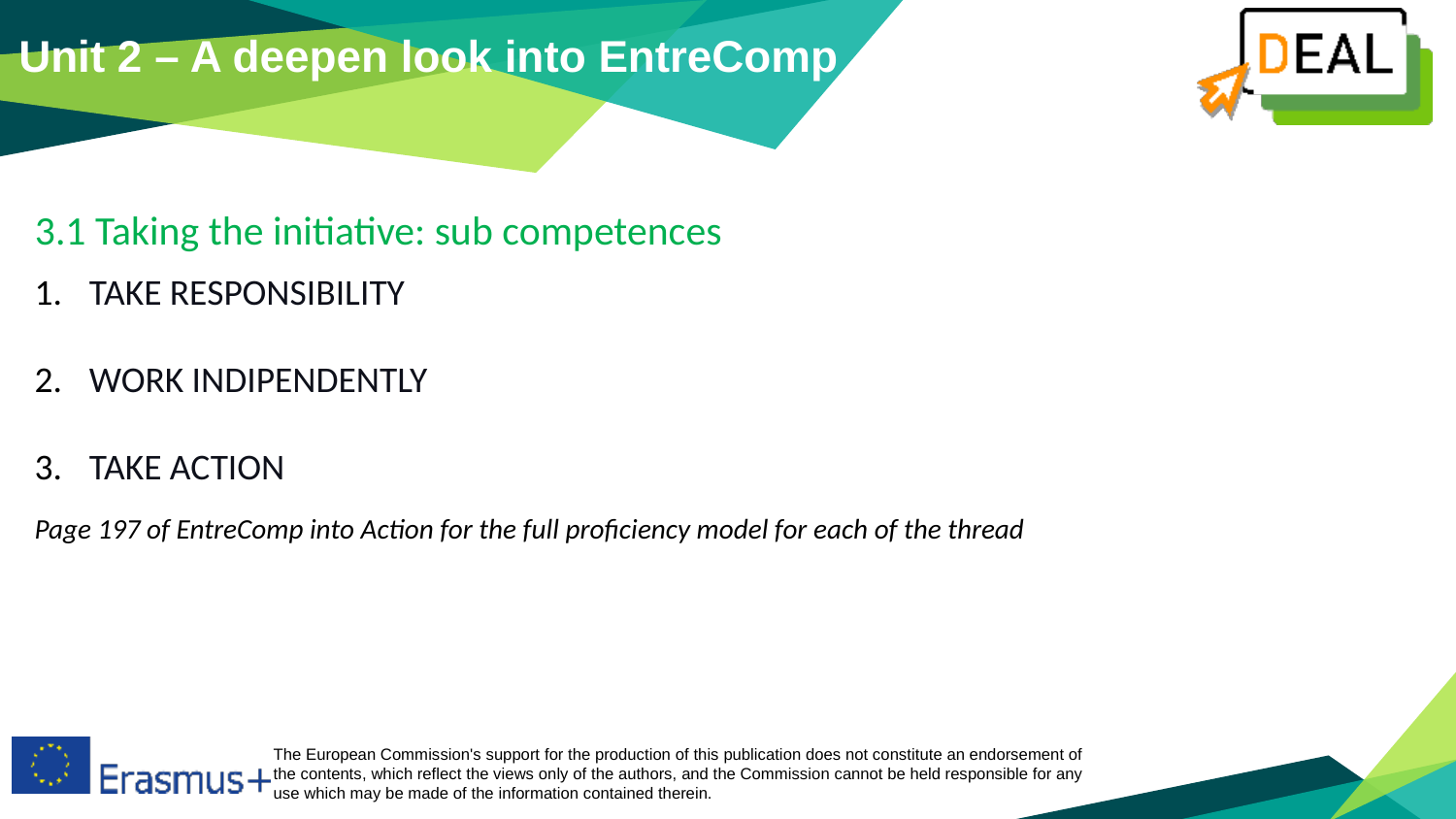

Unit 2 – A deepen look into EntreComp
3.1 Taking the initiative: sub competences
TAKE RESPONSIBILITY

WORK INDIPENDENTLY

TAKE ACTION

Page 197 of EntreComp into Action for the full proficiency model for each of the thread